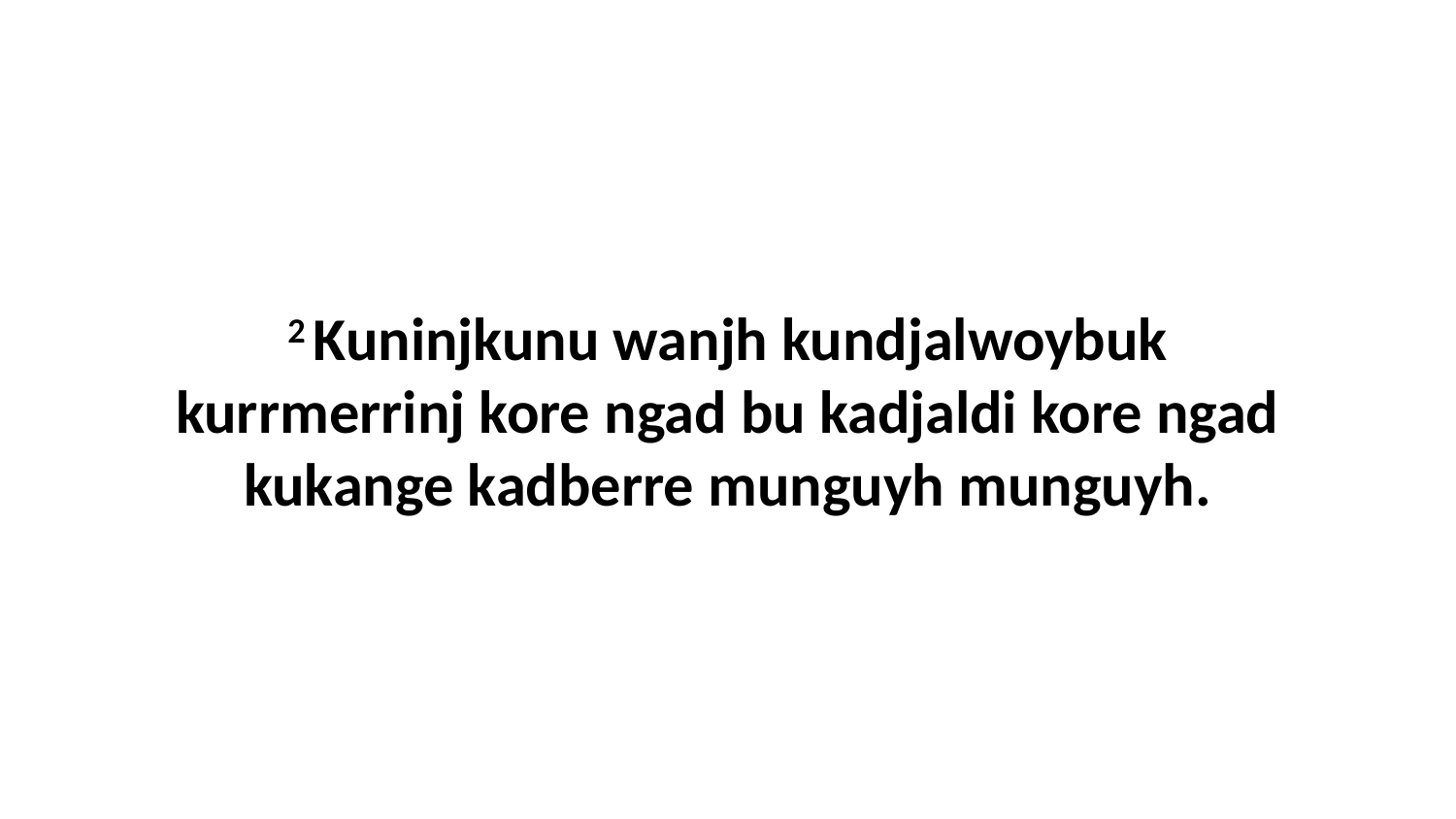

2 Kuninjkunu wanjh kundjalwoybuk kurrmerrinj kore ngad bu kadjaldi kore ngad kukange kadberre munguyh munguyh.